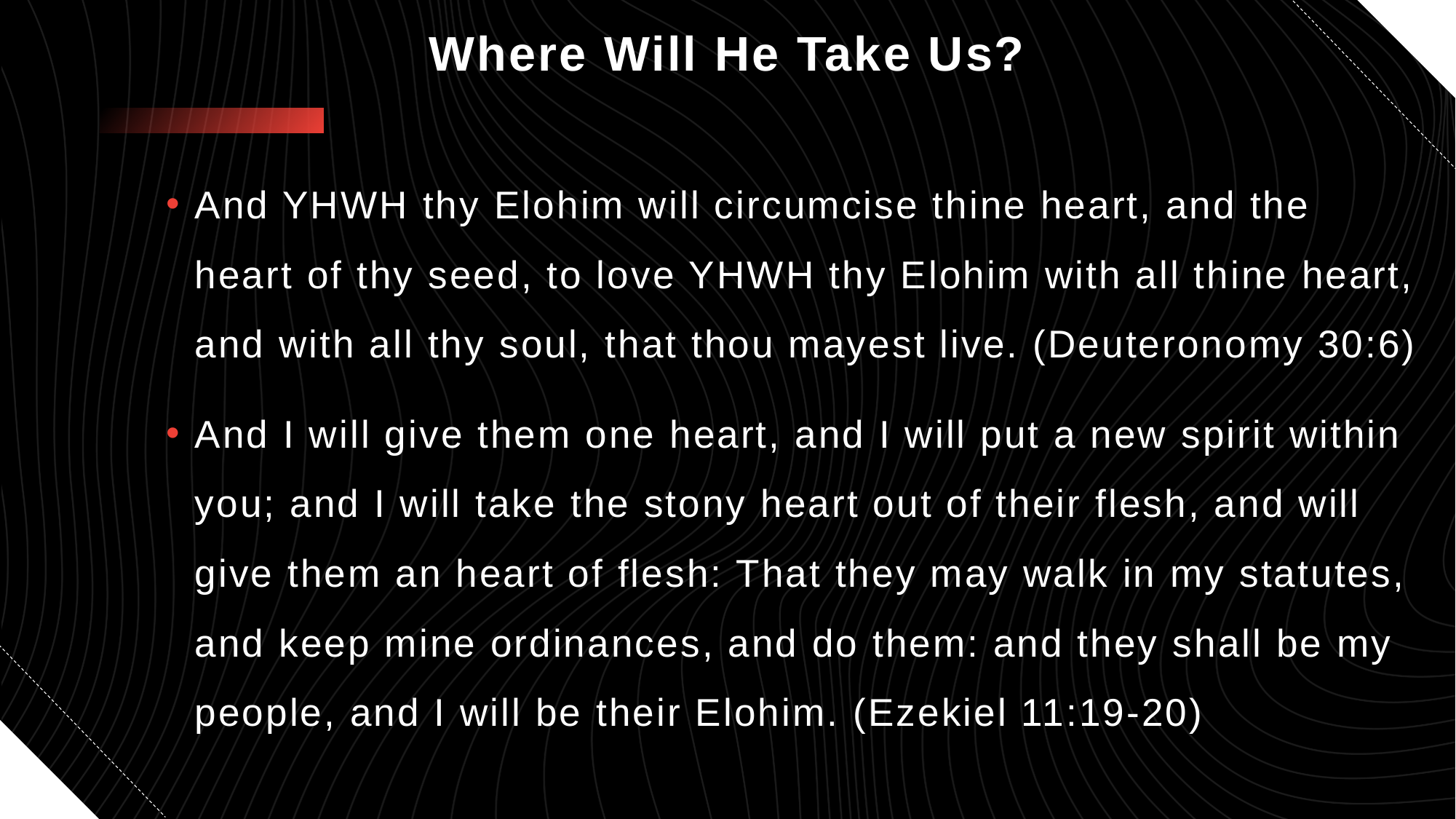

# Where Will He Take Us?
And YHWH thy Elohim will circumcise thine heart, and the heart of thy seed, to love YHWH thy Elohim with all thine heart, and with all thy soul, that thou mayest live. (Deuteronomy 30:6)
And I will give them one heart, and I will put a new spirit within you; and I will take the stony heart out of their flesh, and will give them an heart of flesh: That they may walk in my statutes, and keep mine ordinances, and do them: and they shall be my people, and I will be their Elohim. (Ezekiel 11:19-20)